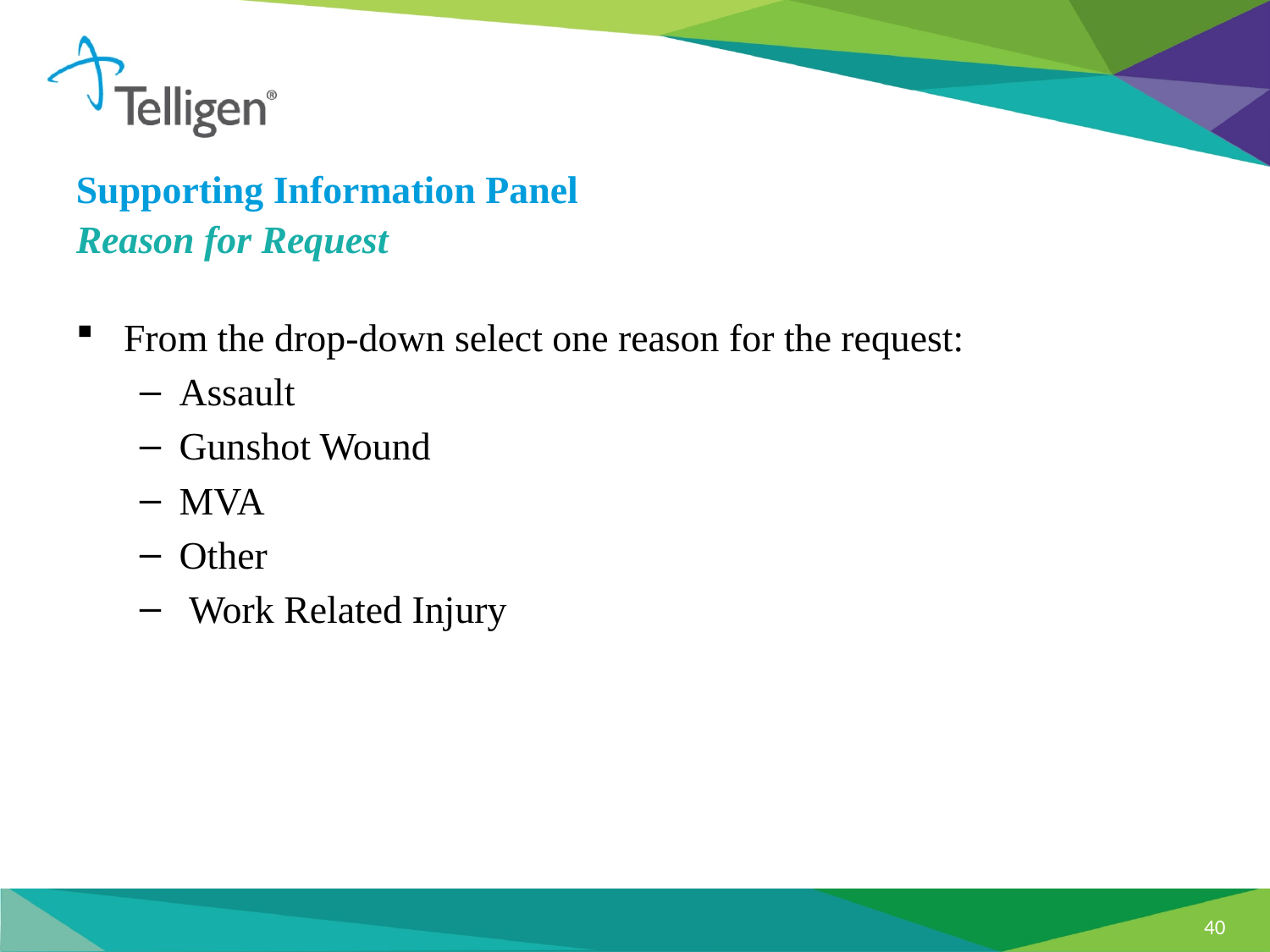

Supporting Information Panel
Reason for Request
From the drop-down select one reason for the request:
Assault
Gunshot Wound
MVA
Other
 Work Related Injury